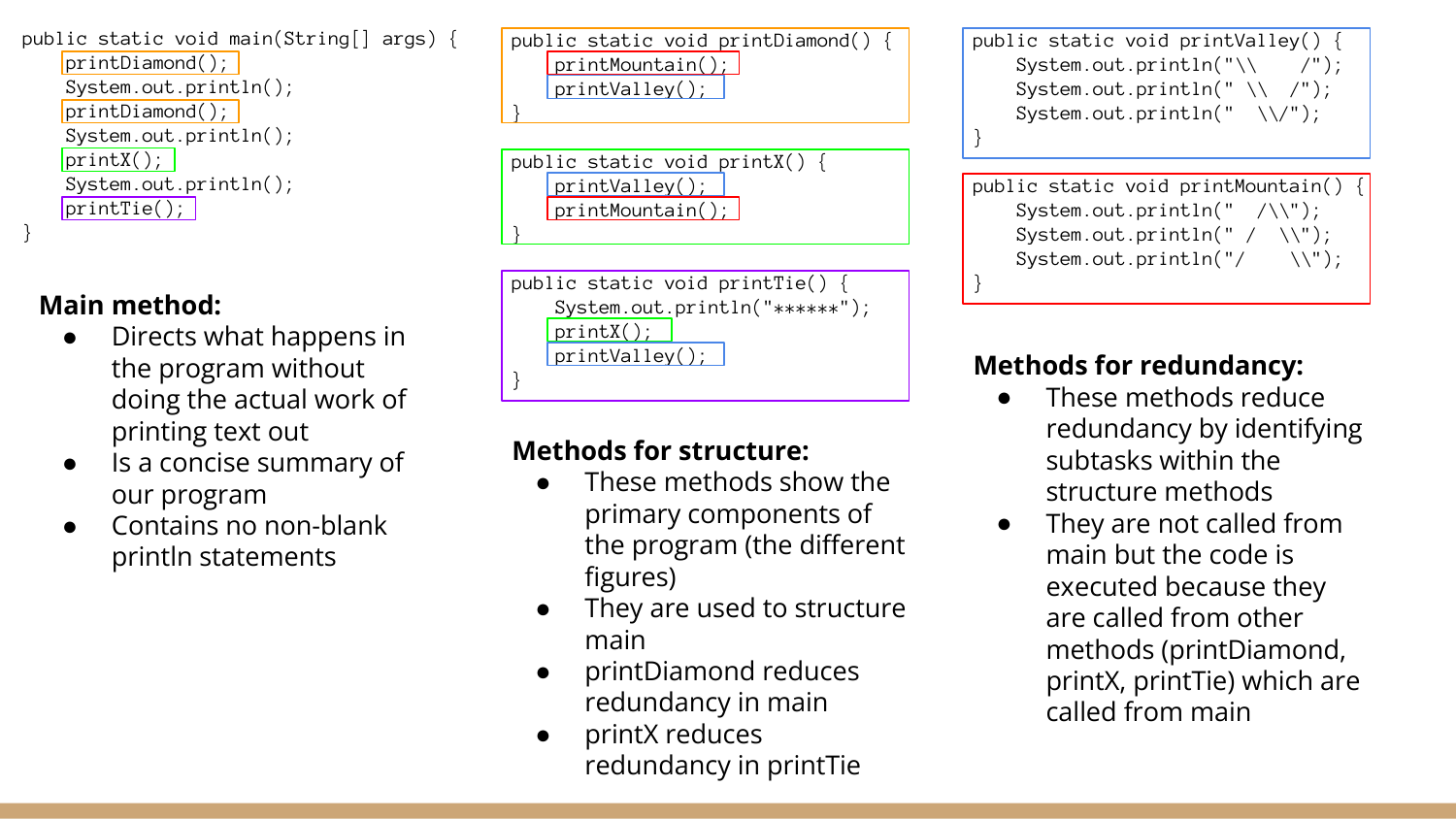

public static void main(String[] args) {
    printDiamond();
    System.out.println();
    printDiamond();
    System.out.println();
    printX();
    System.out.println();
    printTie();
}
public static void printDiamond() {
    printMountain();
    printValley();
}

public static void printX() {
    printValley();
    printMountain();
}

public static void printTie() {
    System.out.println("******");
    printX();
    printValley();
}
public static void printValley() {
    System.out.println("\\    /");
    System.out.println(" \\  /");
    System.out.println("  \\/");
}

public static void printMountain() {
    System.out.println("  /\\");
    System.out.println(" /  \\");
    System.out.println("/    \\");
}

Main method:
Directs what happens in the program without doing the actual work of printing text out
Is a concise summary of our program
Contains no non-blank println statements

Methods for redundancy:
These methods reduce redundancy by identifying subtasks within the structure methods
They are not called from main but the code is executed because they are called from other methods (printDiamond, printX, printTie) which are called from main

Methods for structure:
These methods show the primary components of the program (the different figures)
They are used to structure main
printDiamond reduces redundancy in main
printX reduces redundancy in printTie